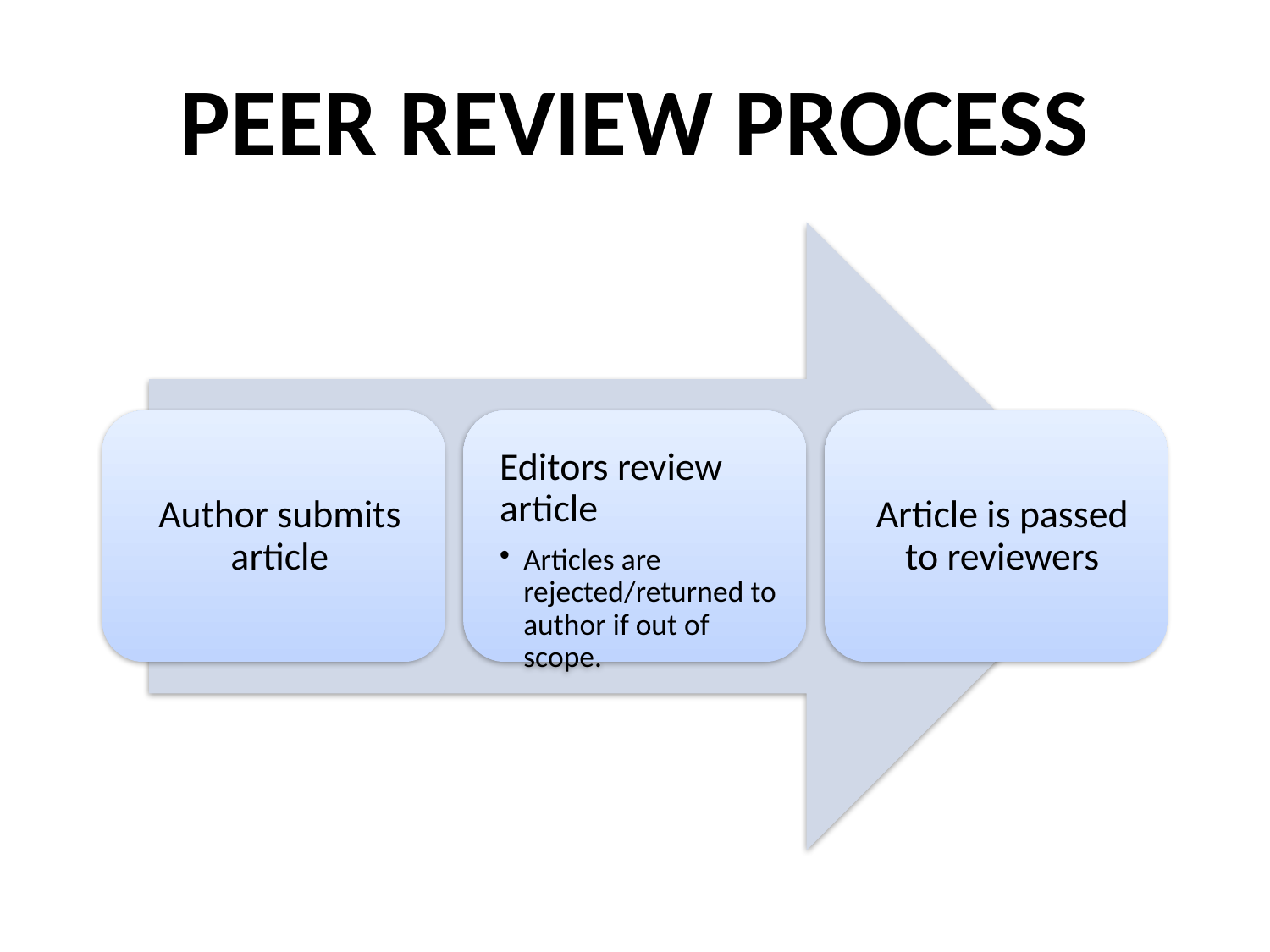

# PEER REVIEW PROCESS
Author submits article
Editors review article
Articles are rejected/returned to author if out of scope.
Article is passed to reviewers